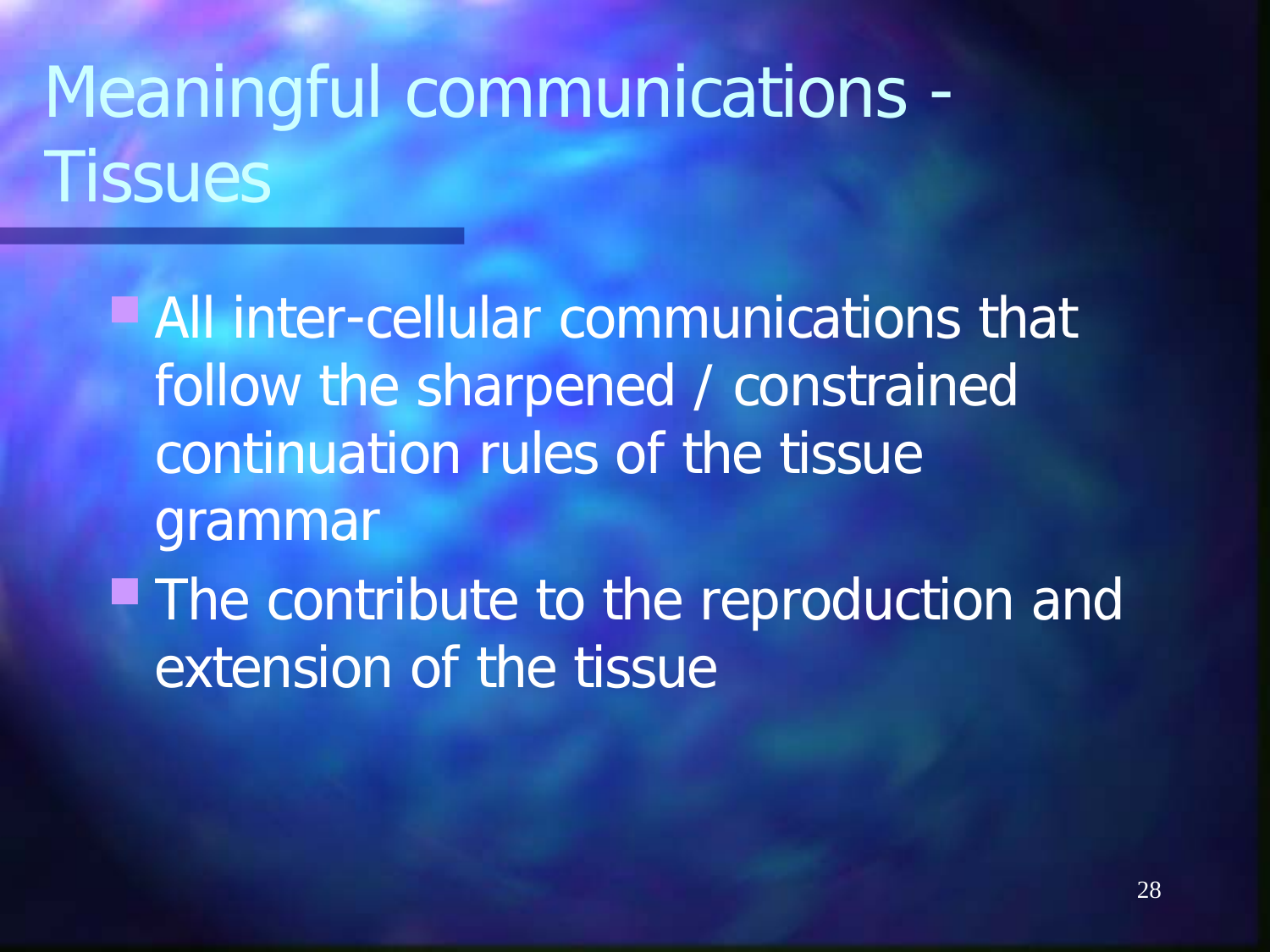

# Meaningful communications - Tissues
All inter-cellular communications that follow the sharpened / constrained continuation rules of the tissue grammar
The contribute to the reproduction and extension of the tissue
28